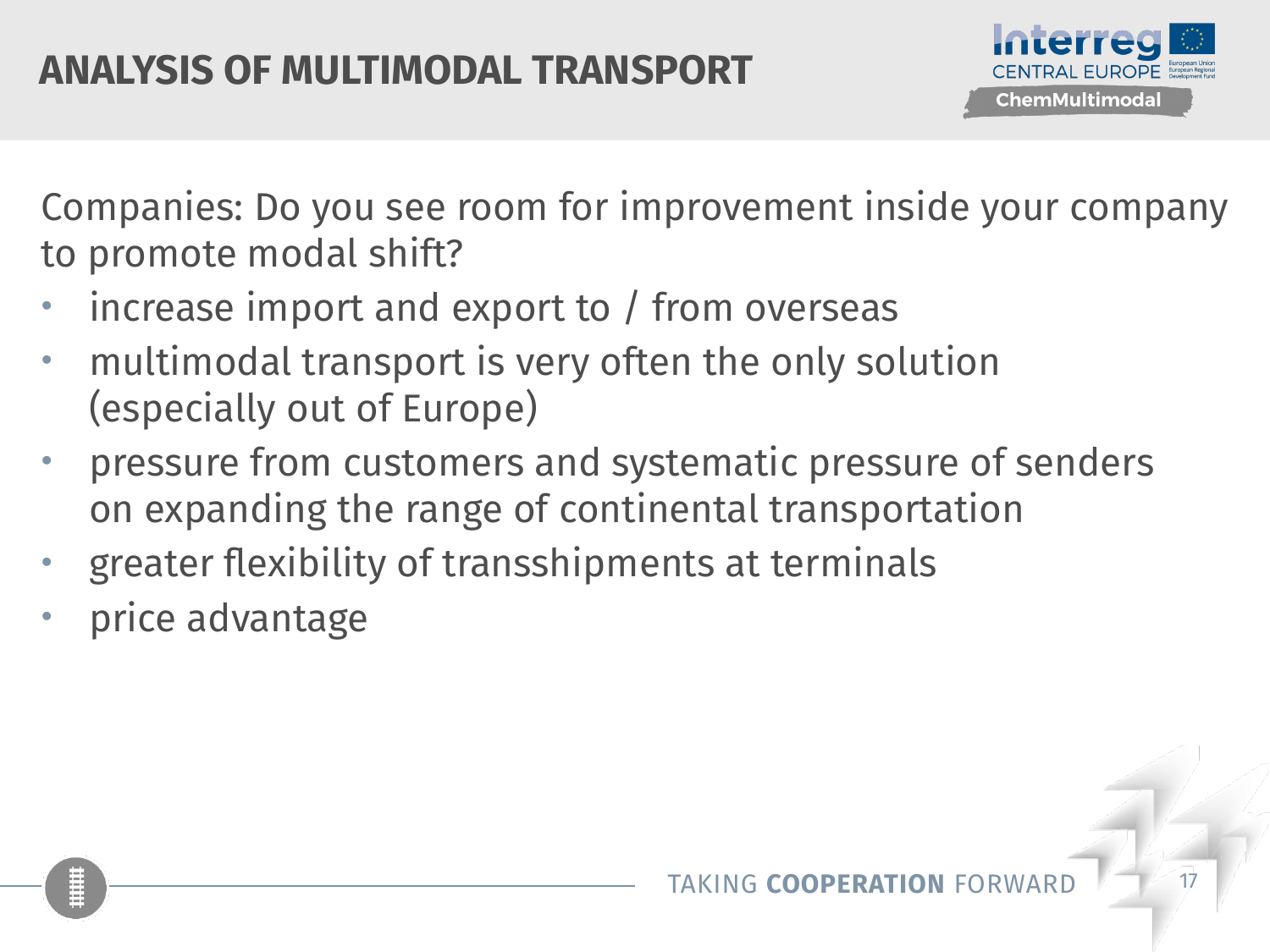

# Analysis of multimodal Transport
Companies: Do you see room for improvement inside your company to promote modal shift?
increase import and export to / from overseas
multimodal transport is very often the only solution
(especially out of Europe)
pressure from customers and systematic pressure of senders
on expanding the range of continental transportation
greater flexibility of transshipments at terminals
price advantage